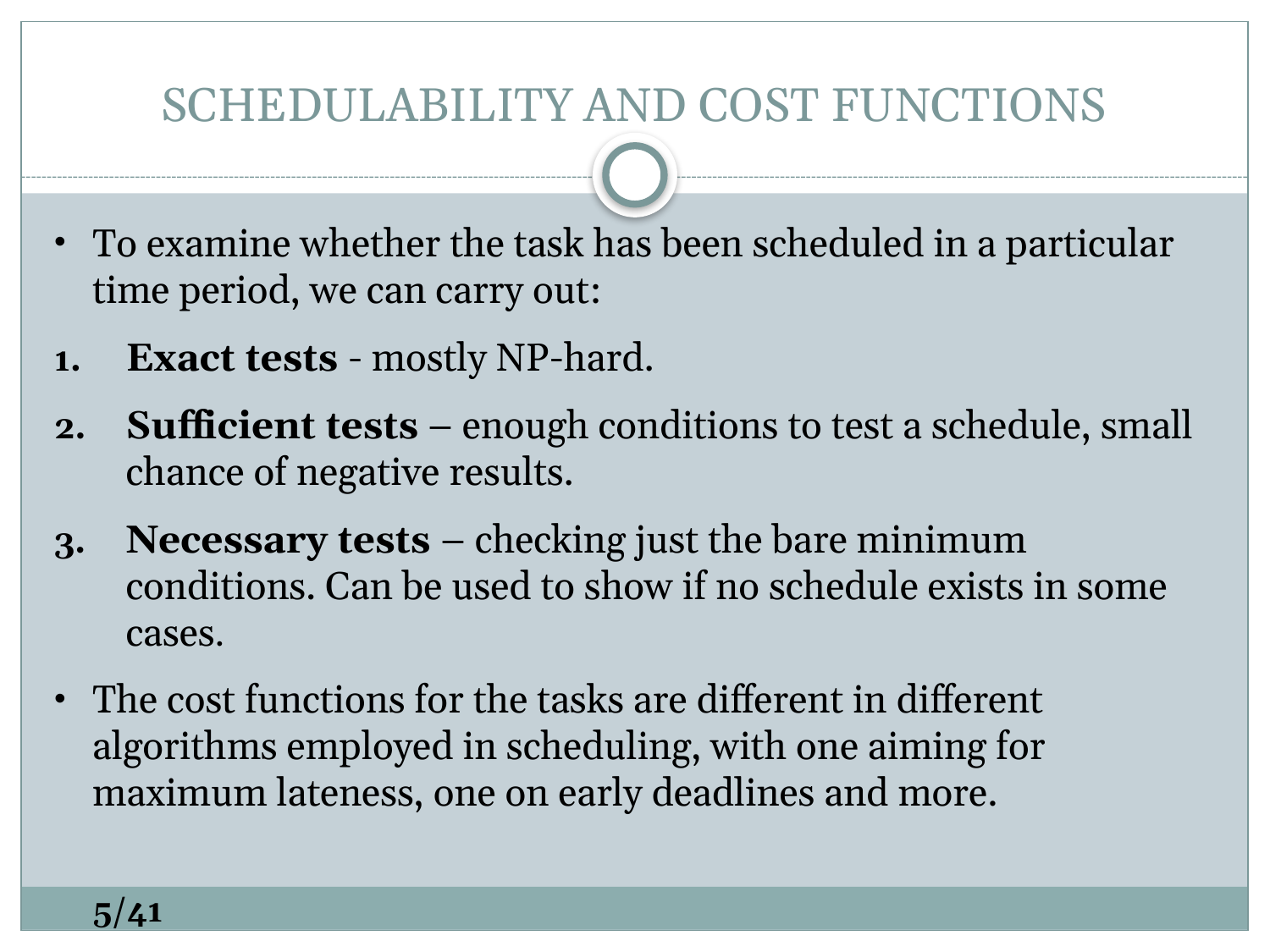

# SCHEDULABILITY AND COST FUNCTIONS
To examine whether the task has been scheduled in a particular time period, we can carry out:
Exact tests - mostly NP-hard.
Sufficient tests – enough conditions to test a schedule, small chance of negative results.
Necessary tests – checking just the bare minimum conditions. Can be used to show if no schedule exists in some cases.
The cost functions for the tasks are different in different algorithms employed in scheduling, with one aiming for maximum lateness, one on early deadlines and more.
5/41